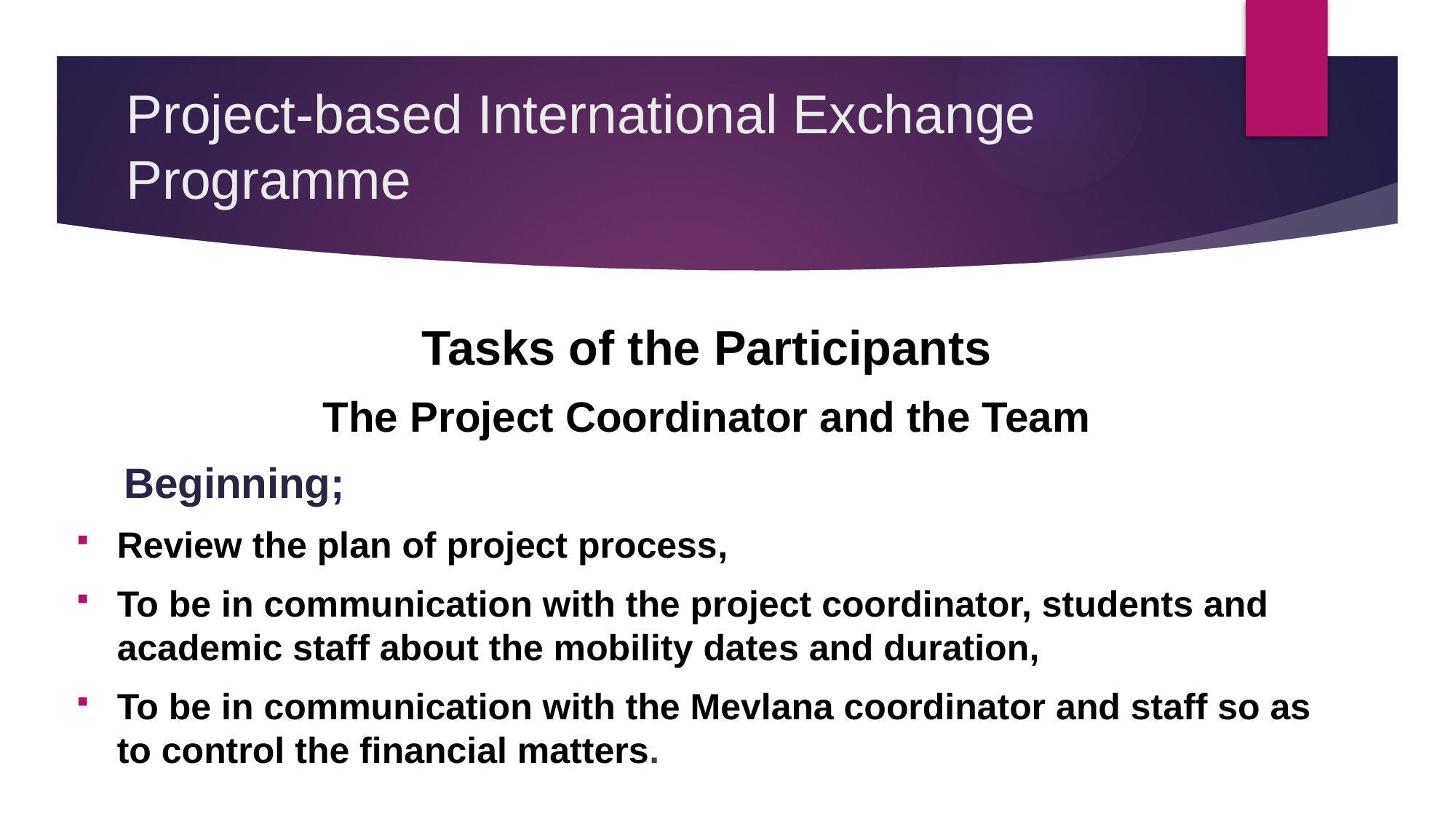

# Project-based International Exchange Programme
Tasks of the Participants
The Project Coordinator and the Team
Beginning;
Review the plan of project process,
To be in communication with the project coordinator, students and academic staff about the mobility dates and duration,
To be in communication with the Mevlana coordinator and staff so as to control the financial matters.